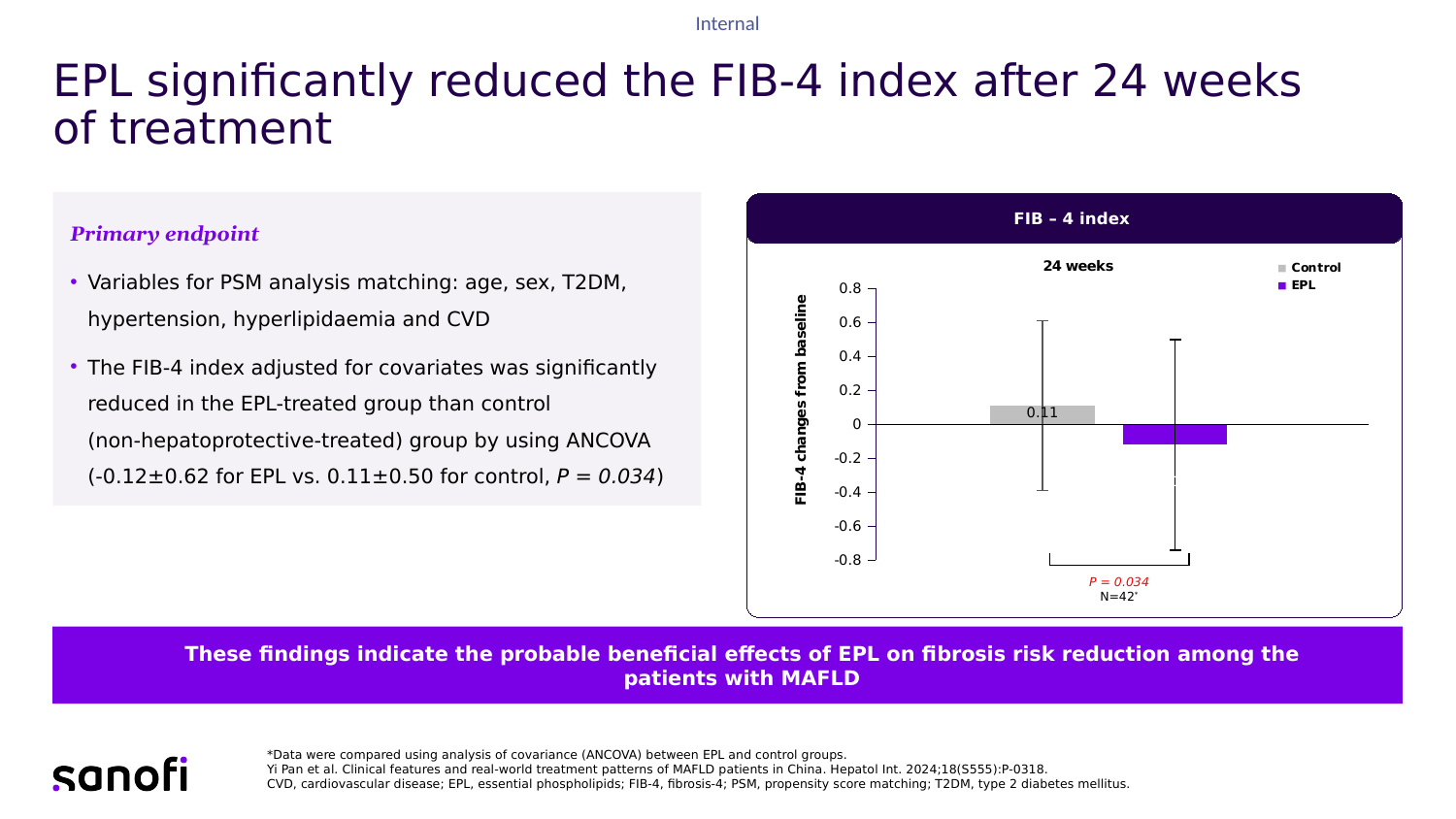

# EPL significantly reduced the FIB-4 index after 24 weeks of treatment

Primary endpoint
Variables for PSM analysis matching: age, sex, T2DM, hypertension, hyperlipidaemia and CVD
The FIB-4 index adjusted for covariates was significantly reduced in the EPL-treated group than control
(non-hepatoprotective-treated) group by using ANCOVA
(-0.12±0.62 for EPL vs. 0.11±0.50 for control, P = 0.034)
FIB – 4 index

### Chart

| Category | Control | EPL |
|---|---|---|
| FIB-4 changes from baseline | 0.11 | -0.12 |
P = 0.034
N=42*
These findings indicate the probable beneficial effects of EPL on fibrosis risk reduction among the patients with MAFLD
*Data were compared using analysis of covariance (ANCOVA) between EPL and control groups.
Yi Pan et al. Clinical features and real-world treatment patterns of MAFLD patients in China. Hepatol Int. 2024;18(S555):P-0318.
CVD, cardiovascular disease; EPL, essential phospholipids; FIB-4, fibrosis-4; PSM, propensity score matching; T2DM, type 2 diabetes mellitus.